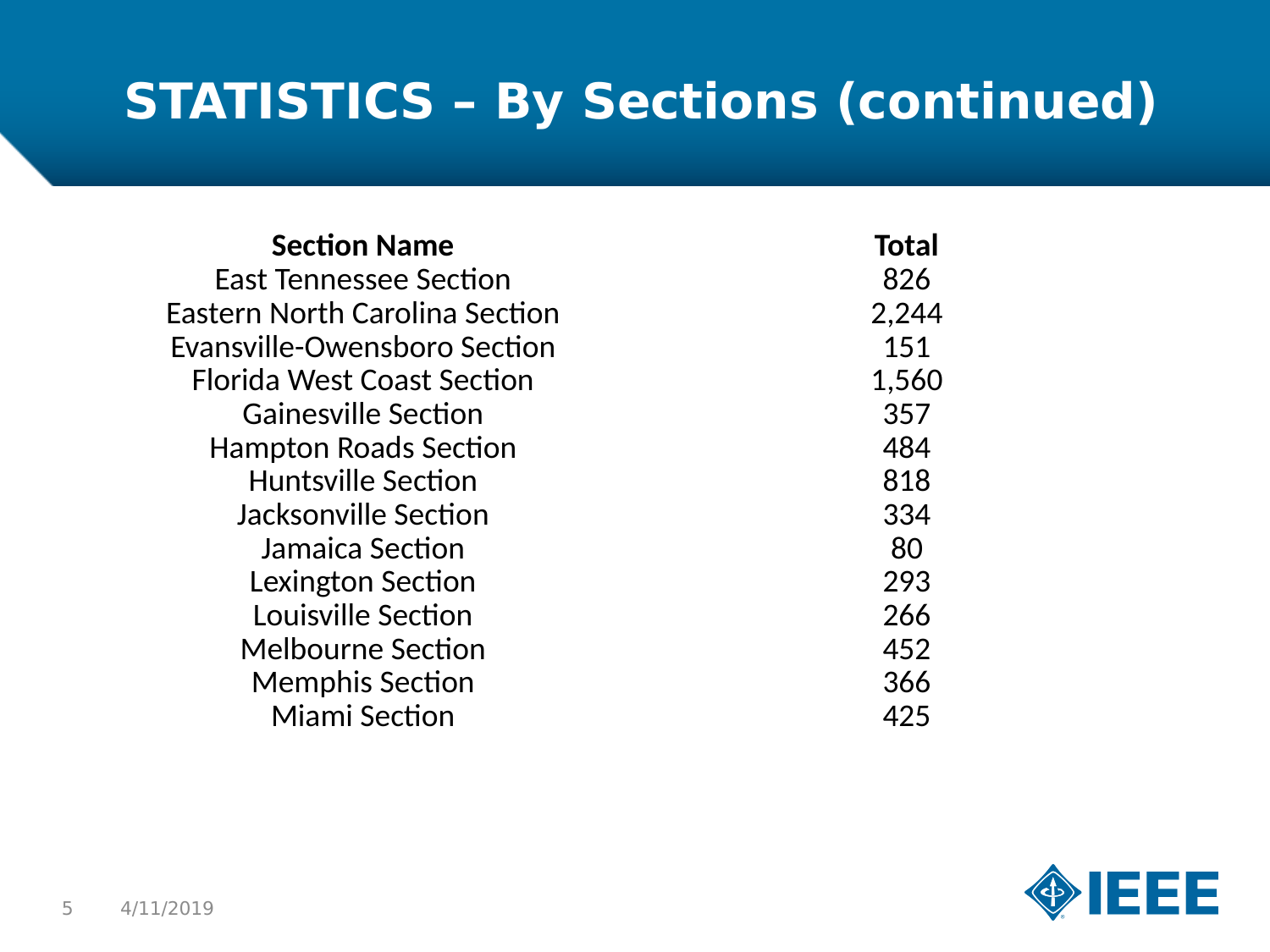

# STATISTICS – By Sections (continued)
| Section Name | Total |
| --- | --- |
| East Tennessee Section | 826 |
| Eastern North Carolina Section | 2,244 |
| Evansville-Owensboro Section | 151 |
| Florida West Coast Section | 1,560 |
| Gainesville Section | 357 |
| Hampton Roads Section | 484 |
| Huntsville Section | 818 |
| Jacksonville Section | 334 |
| Jamaica Section | 80 |
| Lexington Section | 293 |
| Louisville Section | 266 |
| Melbourne Section | 452 |
| Memphis Section | 366 |
| Miami Section | 425 |
5
4/11/2019